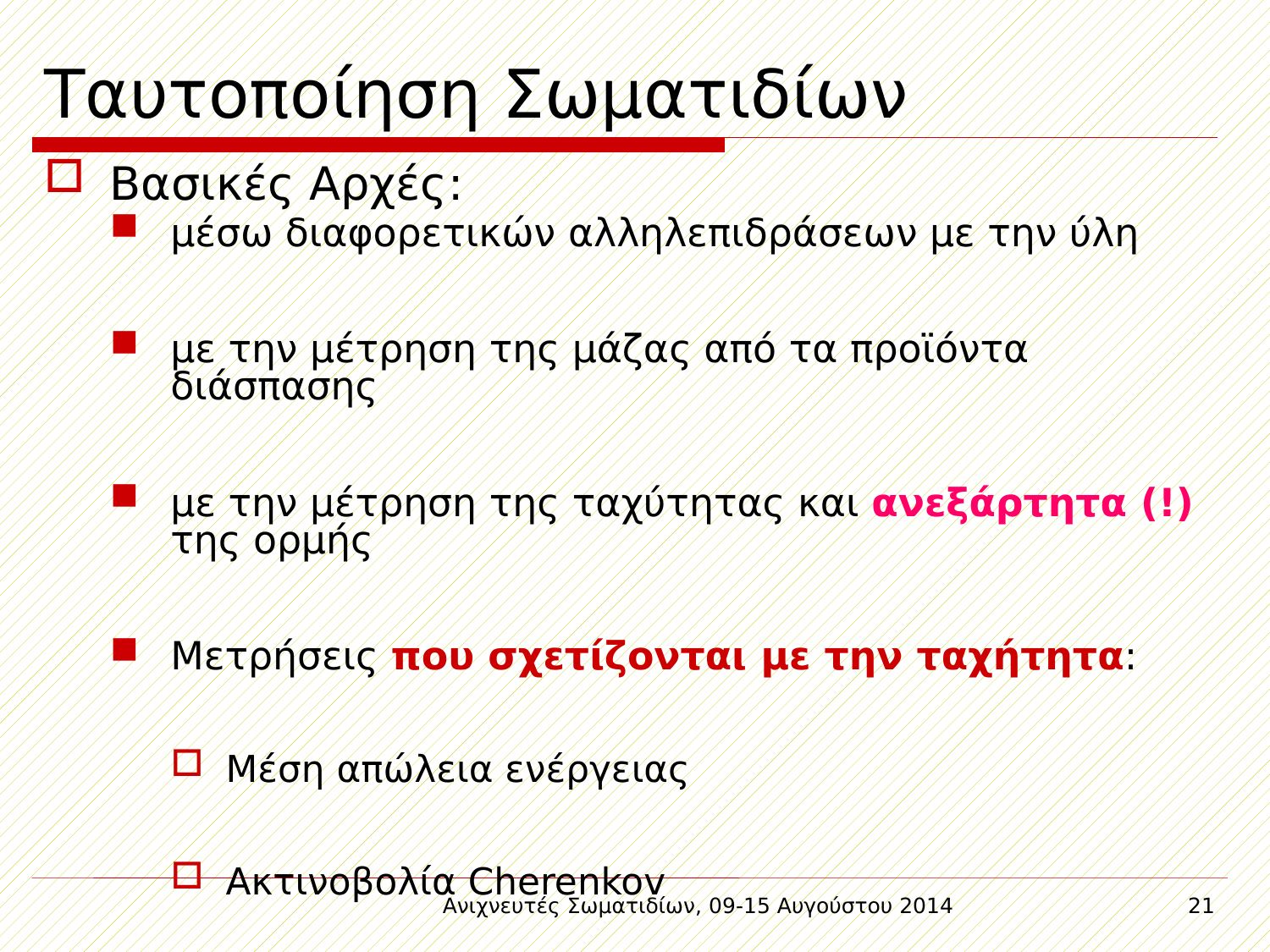

# Ταυτοποίηση Σωματιδίων
Βασικές Αρχές:
μέσω διαφορετικών αλληλεπιδράσεων με την ύλη

με την μέτρηση της μάζας από τα προϊόντα διάσπασης

με την μέτρηση της ταχύτητας και ανεξάρτητα (!) της ορμής

Μετρήσεις που σχετίζονται με την ταχήτητα:

Μέση απώλεια ενέργειας

Ακτινοβολία Cherenkov

Ανιχνευτές Σωματιδίων, 09-15 Αυγούστου 2014
21